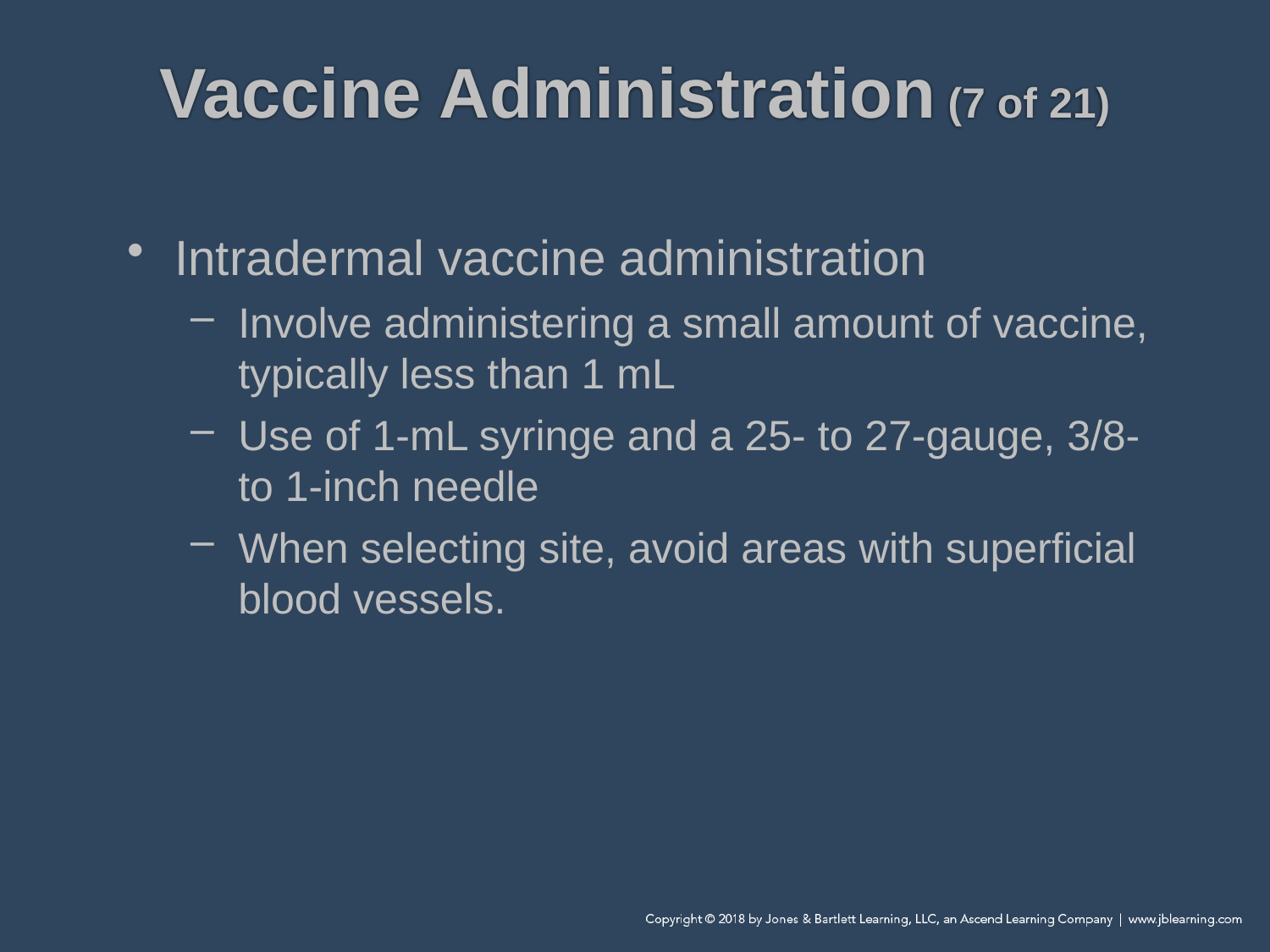

# Vaccine Administration (7 of 21)
Intradermal vaccine administration
Involve administering a small amount of vaccine, typically less than 1 mL
Use of 1-mL syringe and a 25- to 27-gauge, 3/8- to 1-inch needle
When selecting site, avoid areas with superficial blood vessels.